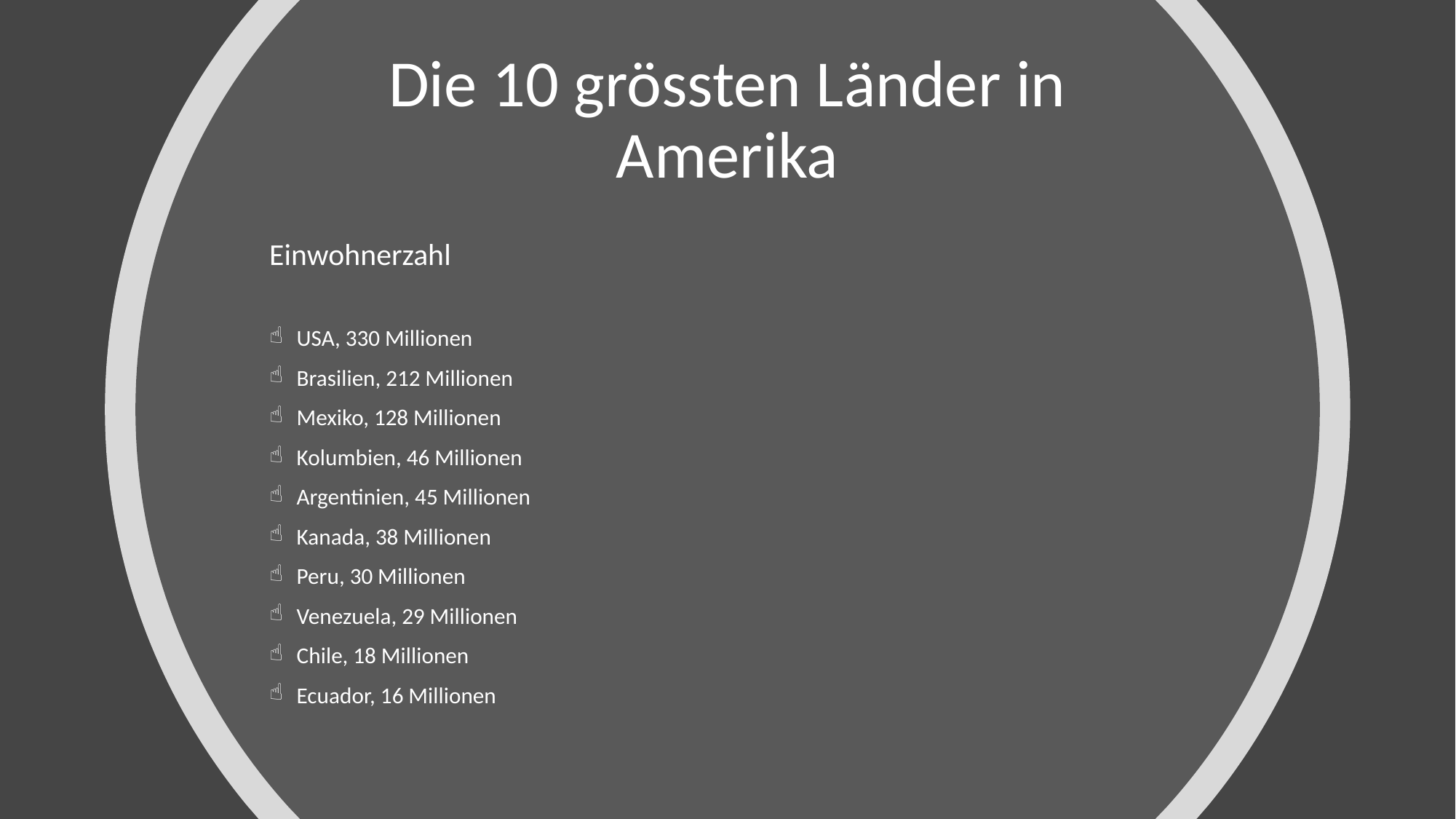

# Die 10 grössten Länder in Amerika
Einwohnerzahl

USA, 330 Millionen
Brasilien, 212 Millionen
Mexiko, 128 Millionen
Kolumbien, 46 Millionen
Argentinien, 45 Millionen
Kanada, 38 Millionen
Peru, 30 Millionen
Venezuela, 29 Millionen
Chile, 18 Millionen
Ecuador, 16 Millionen